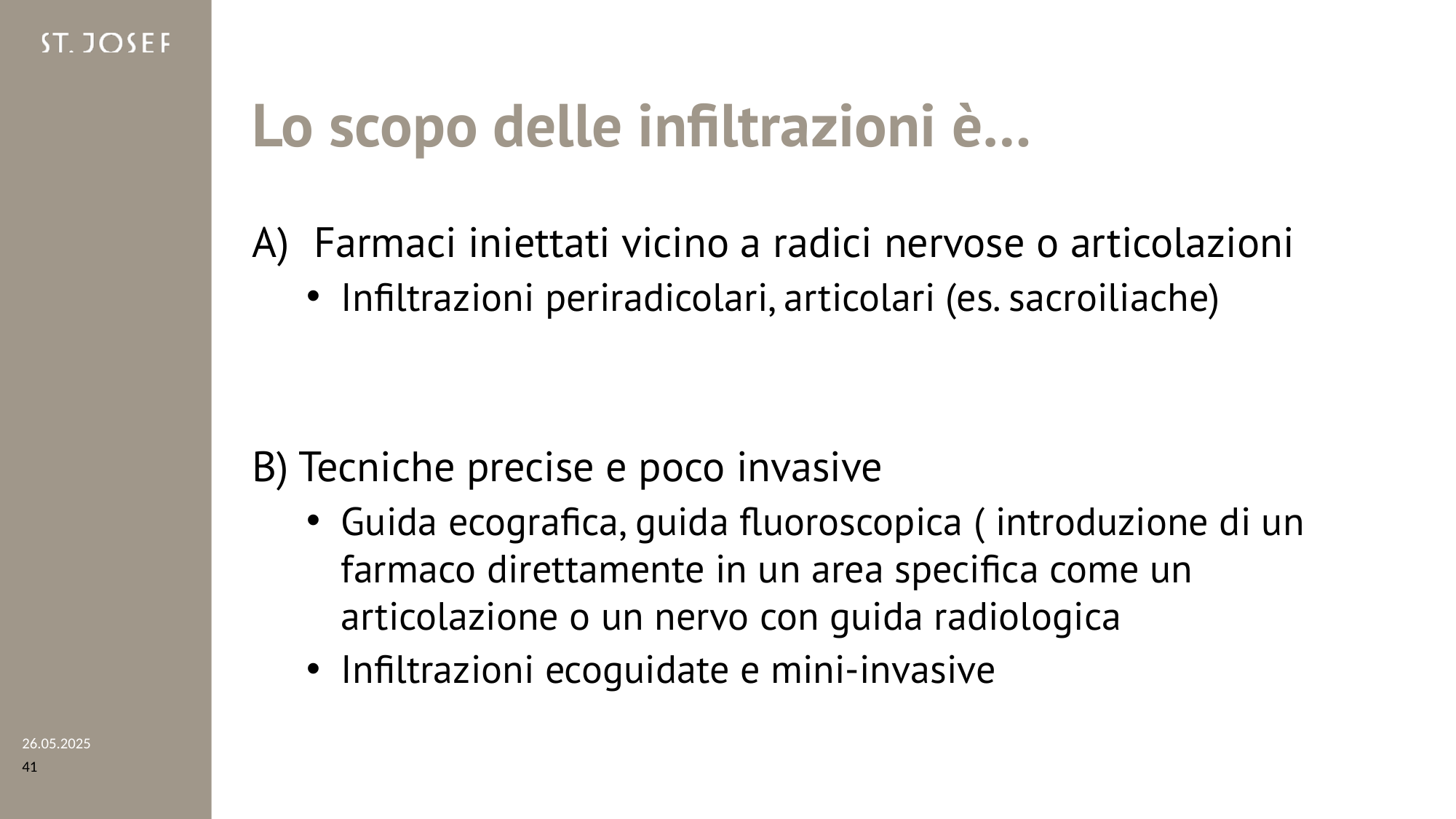

# Lo scopo delle infiltrazioni è…
Farmaci iniettati vicino a radici nervose o articolazioni
Infiltrazioni periradicolari, articolari (es. sacroiliache)

B) Tecniche precise e poco invasive
Guida ecografica, guida fluoroscopica ( introduzione di un farmaco direttamente in un area specifica come un articolazione o un nervo con guida radiologica
Infiltrazioni ecoguidate e mini-invasive